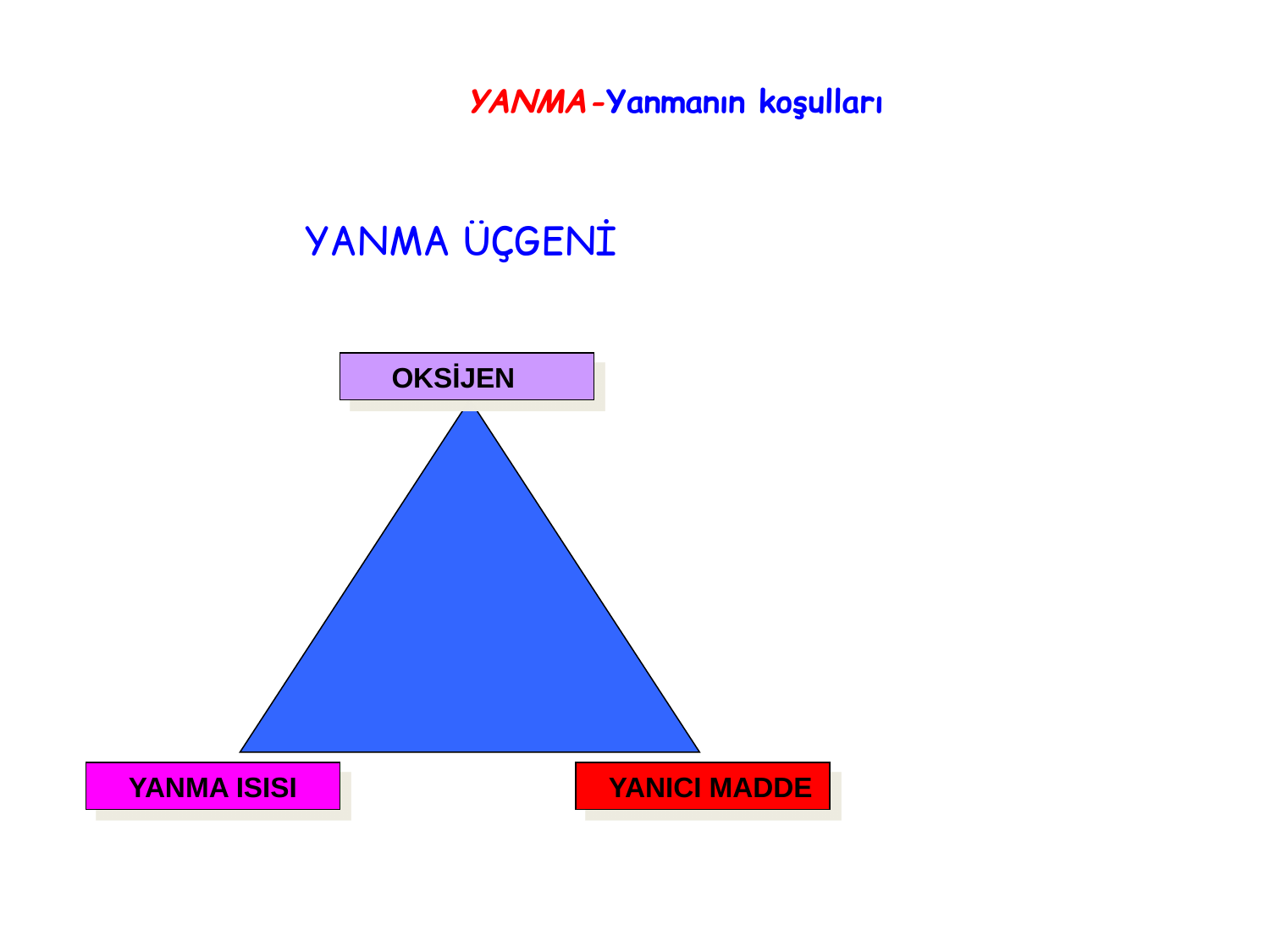

YANMA-Yanmanın koşulları

YANMA ÜÇGENİ
     OKSİJEN

YANMA ISISI
  YANICI MADDE